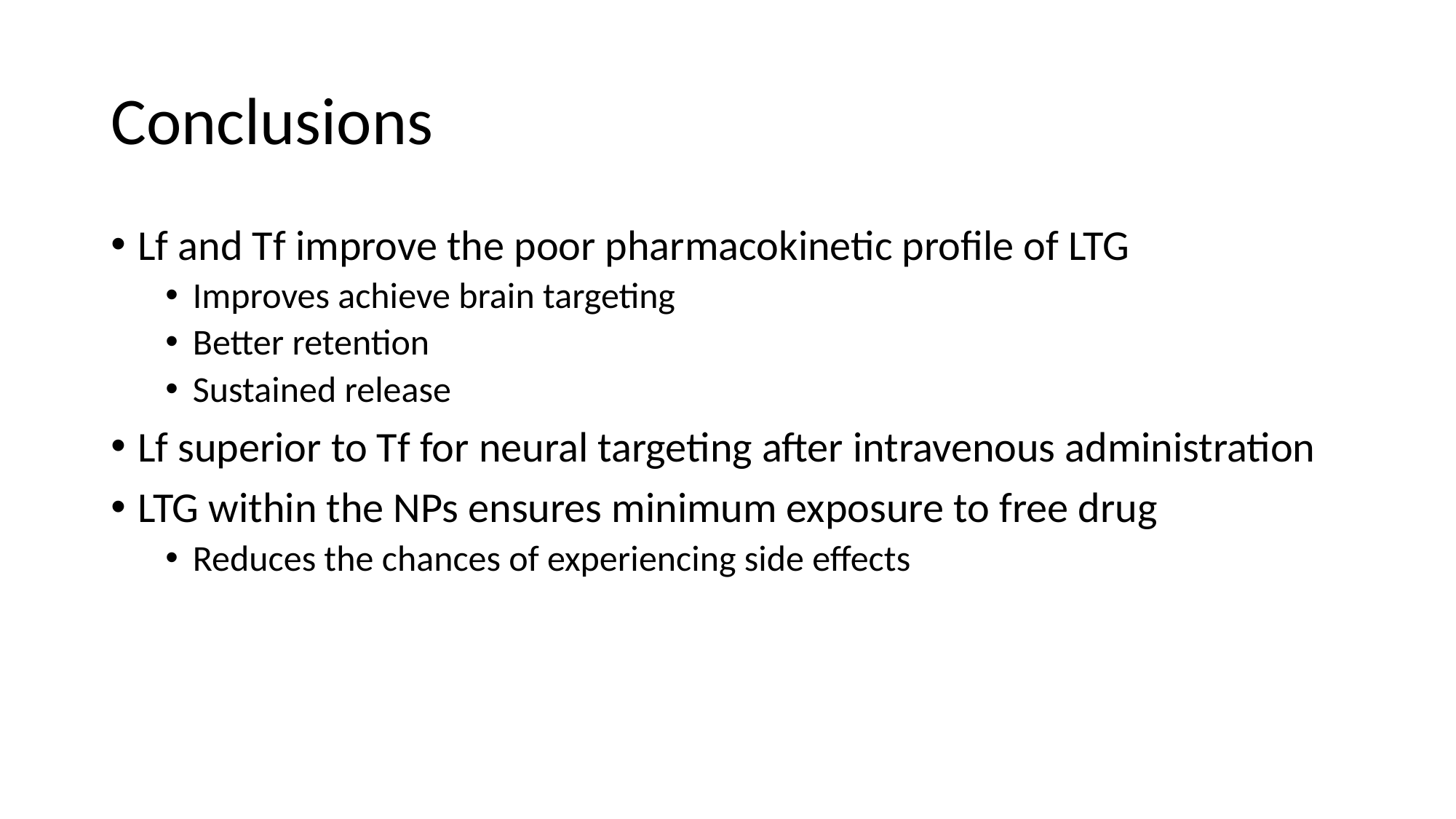

# Conclusions
Lf and Tf improve the poor pharmacokinetic profile of LTG
Improves achieve brain targeting
Better retention
Sustained release
Lf superior to Tf for neural targeting after intravenous administration
LTG within the NPs ensures minimum exposure to free drug
Reduces the chances of experiencing side effects